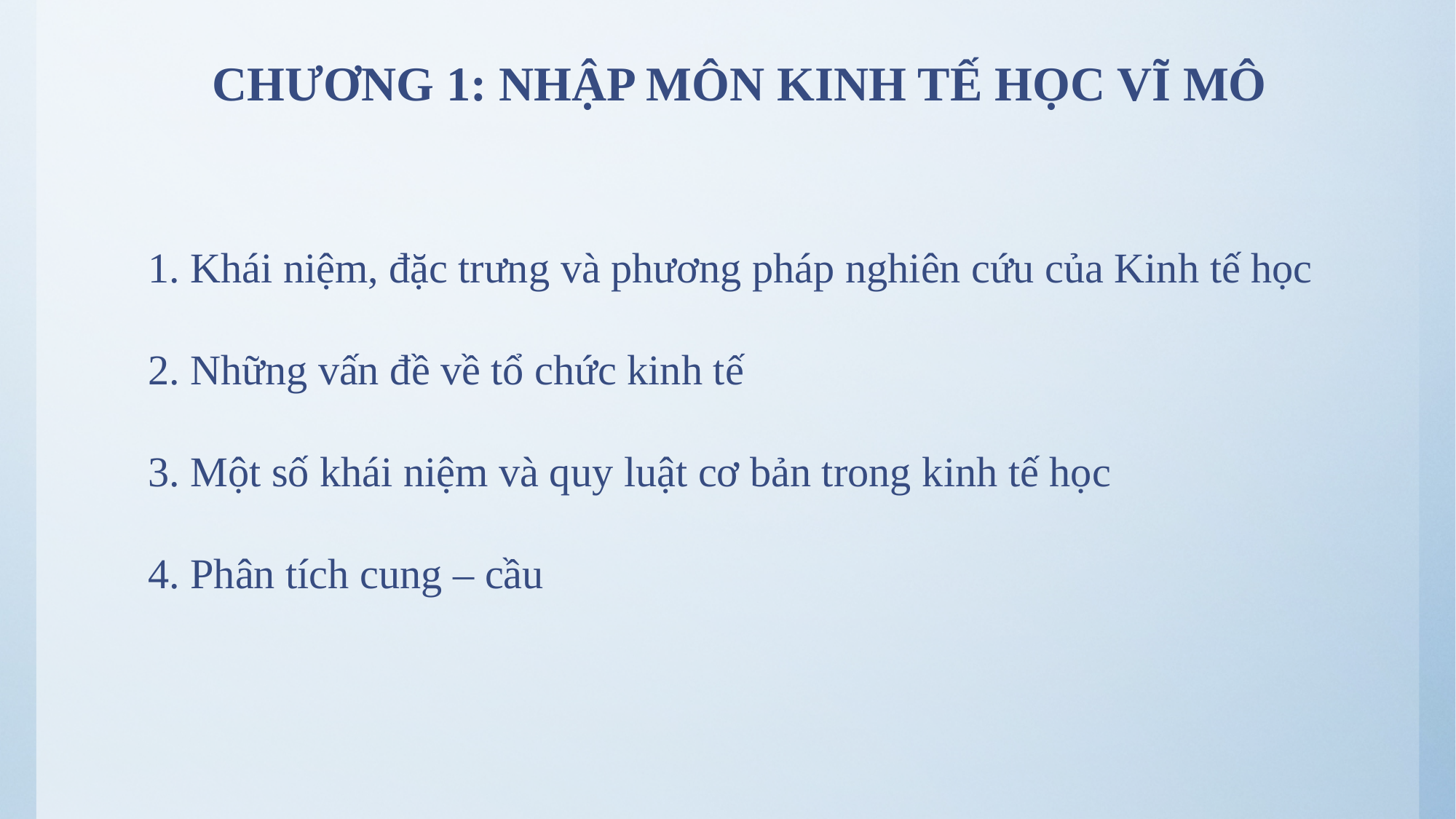

# CHƯƠNG 1: NHẬP MÔN KINH TẾ HỌC VĨ MÔ
1. Khái niệm, đặc trưng và phương pháp nghiên cứu của Kinh tế học
2. Những vấn đề về tổ chức kinh tế
3. Một số khái niệm và quy luật cơ bản trong kinh tế học
4. Phân tích cung – cầu